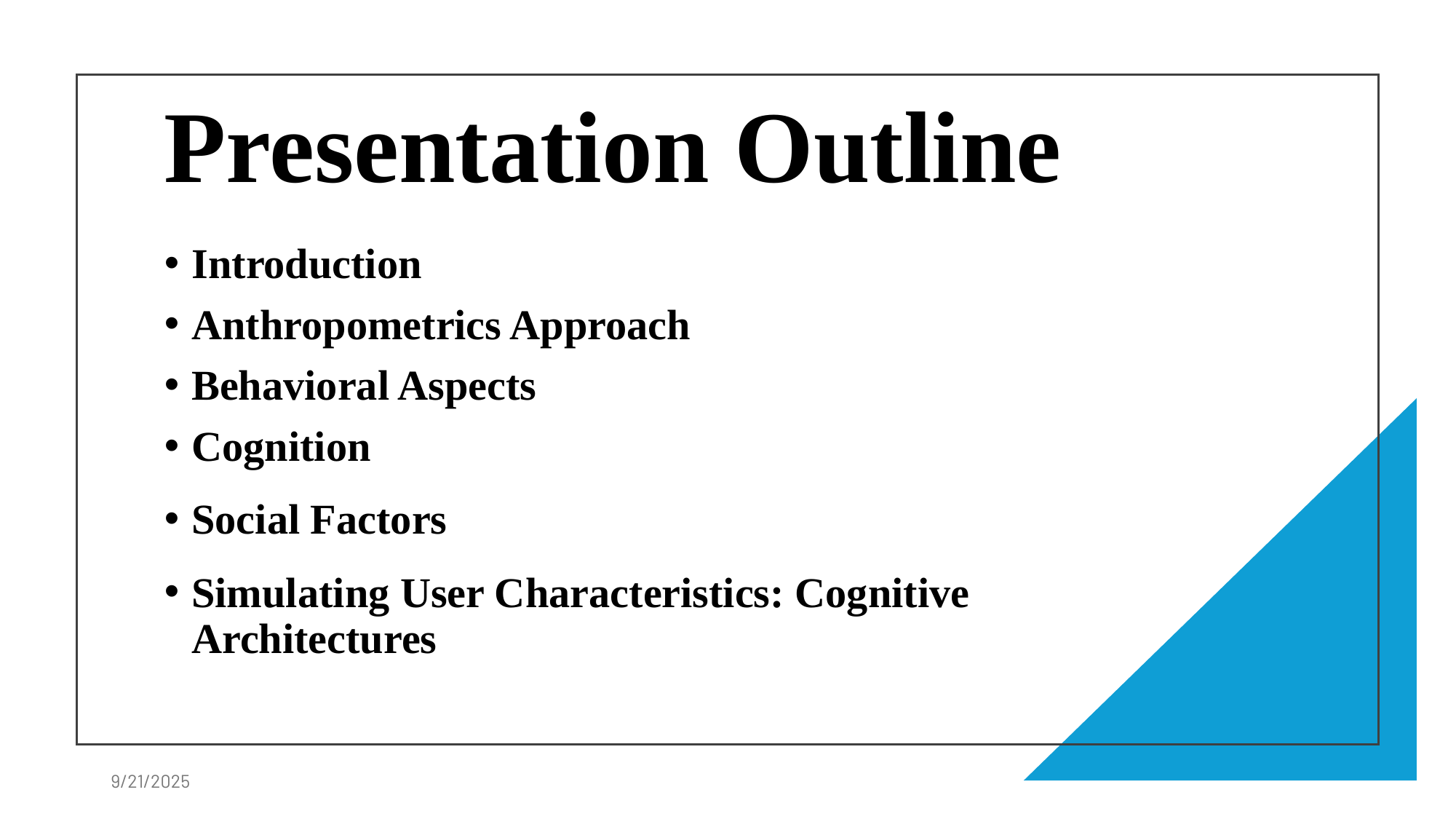

# Presentation Outline
Introduction
Anthropometrics Approach
Behavioral Aspects
Cognition
Social Factors
Simulating User Characteristics: Cognitive Architectures

9/21/2025
2